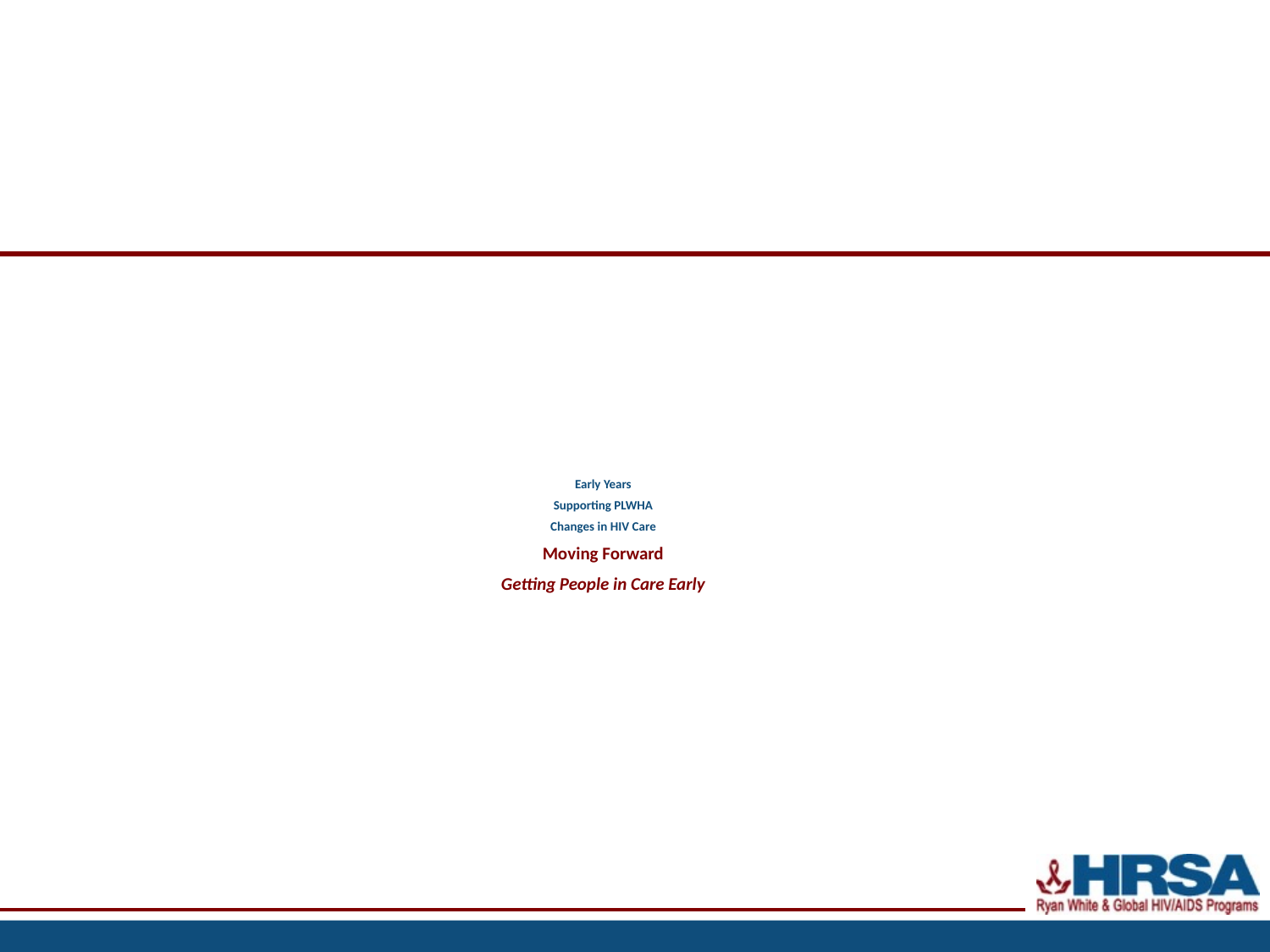

# Early Years Supporting PLWHA Changes in HIV Care Moving Forward Getting People in Care Early